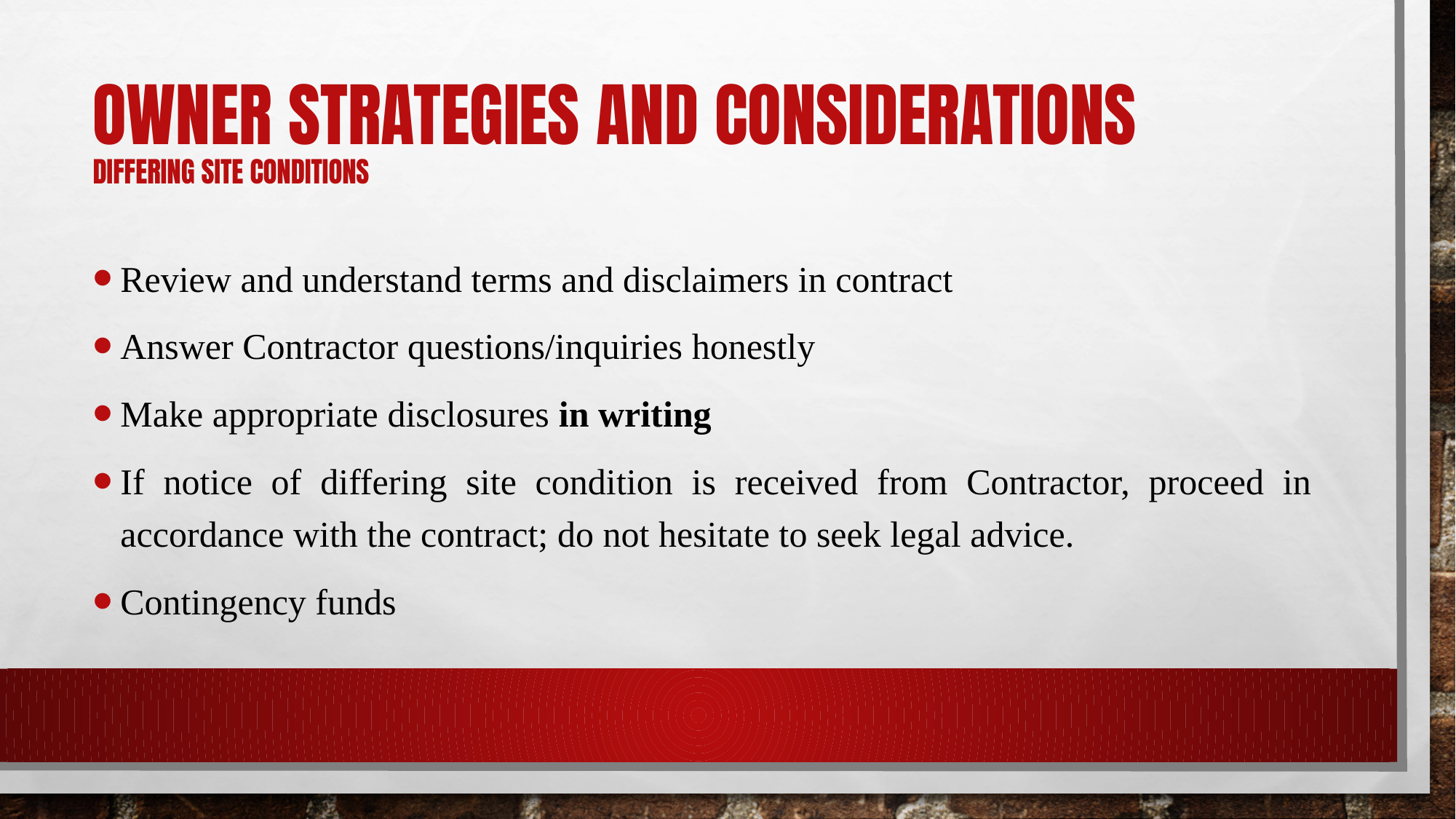

# Owner Strategies and considerations Differing site conditions
Review and understand terms and disclaimers in contract
Answer Contractor questions/inquiries honestly
Make appropriate disclosures in writing
If notice of differing site condition is received from Contractor, proceed in accordance with the contract; do not hesitate to seek legal advice.
Contingency funds